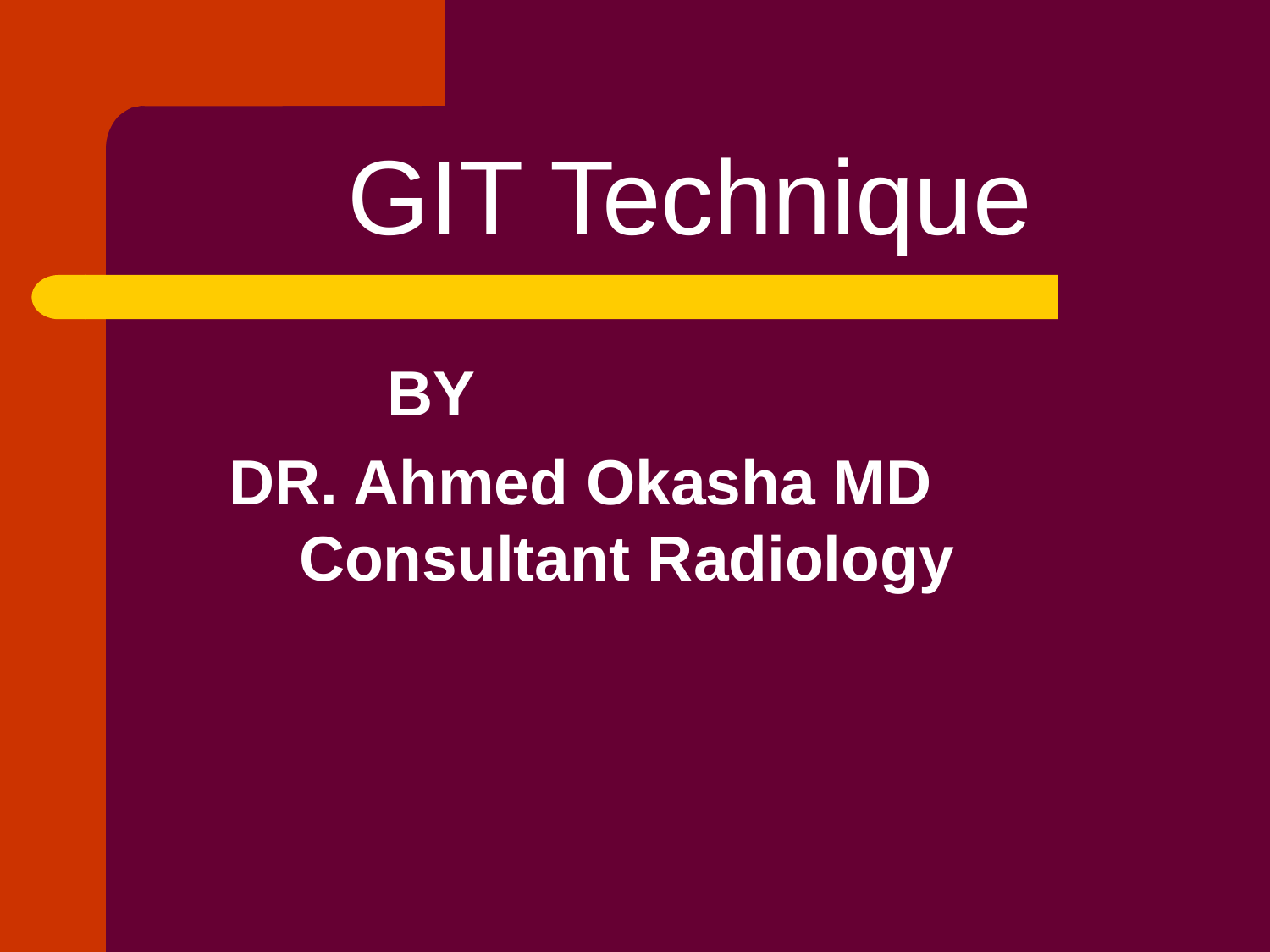

# GIT Technique
BY
DR. Ahmed Okasha MD         Consultant Radiology